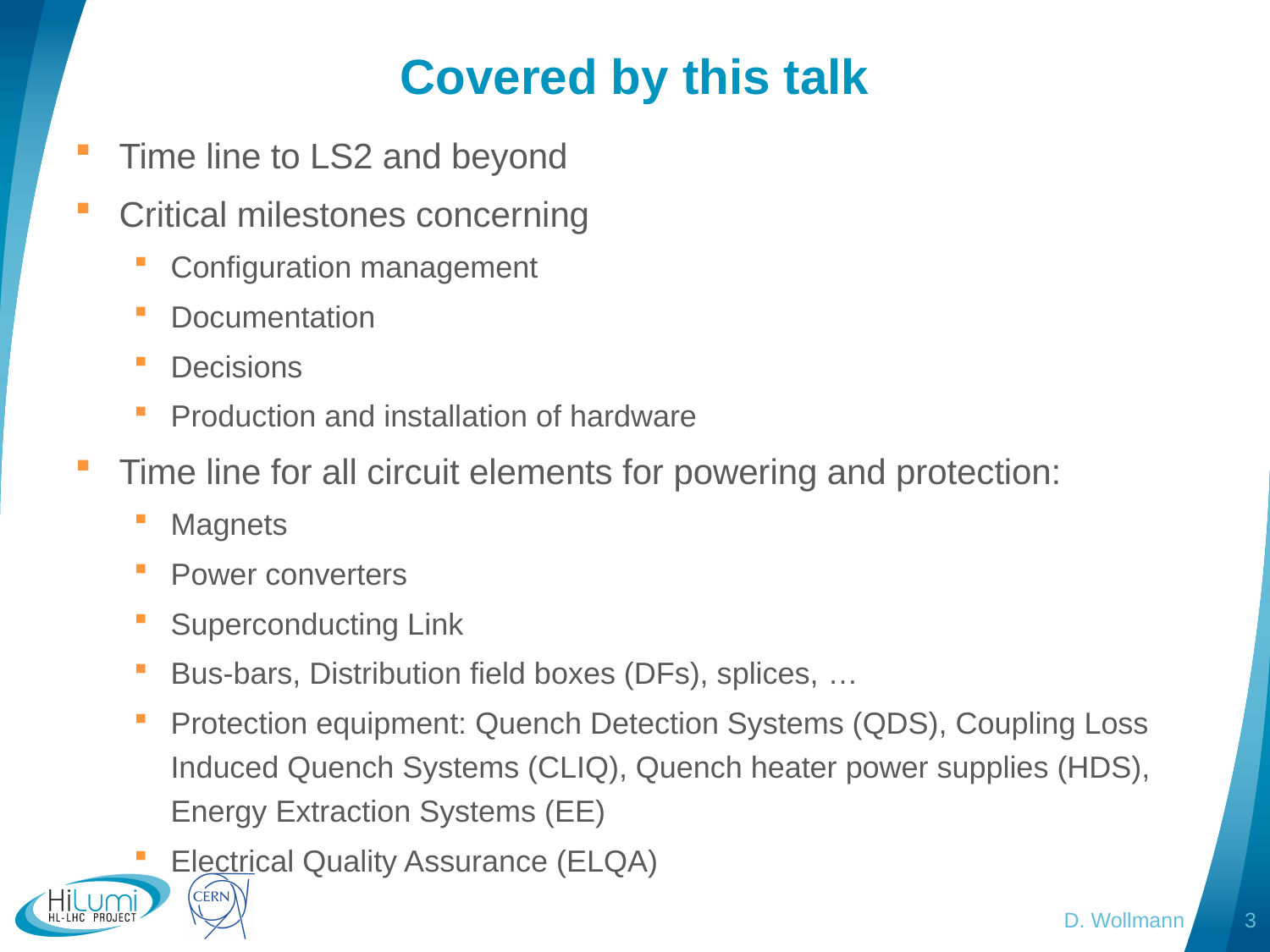

# Covered by this talk
Time line to LS2 and beyond
Critical milestones concerning
Configuration management
Documentation
Decisions
Production and installation of hardware
Time line for all circuit elements for powering and protection:
Magnets
Power converters
Superconducting Link
Bus-bars, Distribution field boxes (DFs), splices, …
Protection equipment: Quench Detection Systems (QDS), Coupling Loss Induced Quench Systems (CLIQ), Quench heater power supplies (HDS), Energy Extraction Systems (EE)
Electrical Quality Assurance (ELQA)
D. Wollmann
3